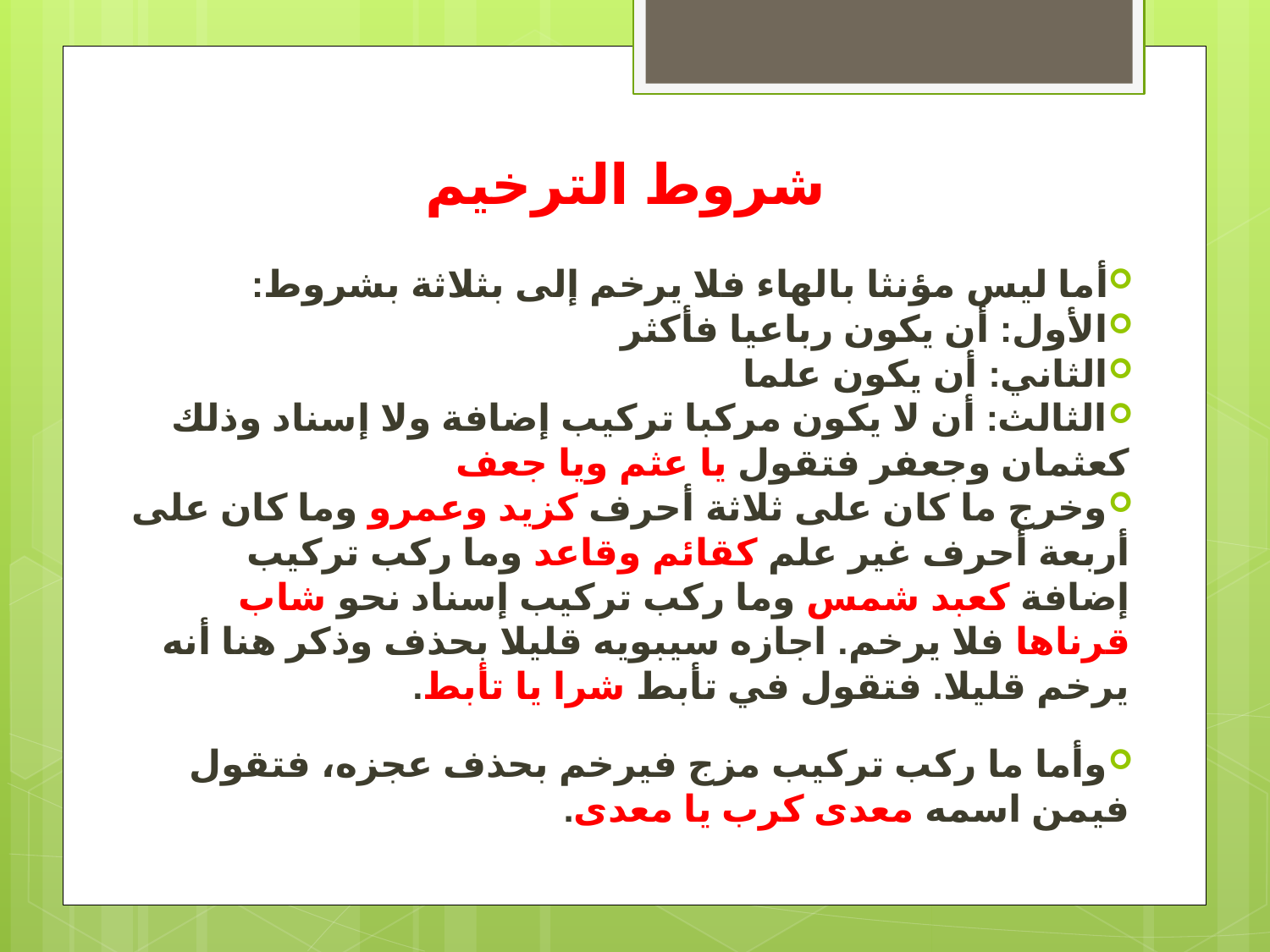

# شروط الترخيم
أما ليس مؤنثا بالهاء فلا يرخم إلى بثلاثة بشروط:
الأول: أن يكون رباعيا فأكثر
الثاني: أن يكون علما
الثالث: أن لا يكون مركبا تركيب إضافة ولا إسناد وذلك كعثمان وجعفر فتقول يا عثم ويا جعف
وخرج ما كان على ثلاثة أحرف كزيد وعمرو وما كان على أربعة أحرف غير علم كقائم وقاعد وما ركب تركيب إضافة كعبد شمس وما ركب تركيب إسناد نحو شاب قرناها فلا يرخم. اجازه سيبويه قليلا بحذف وذكر هنا أنه يرخم قليلا. فتقول في تأبط شرا يا تأبط.

وأما ما ركب تركيب مزج فيرخم بحذف عجزه، فتقول فيمن اسمه معدى كرب يا معدى.